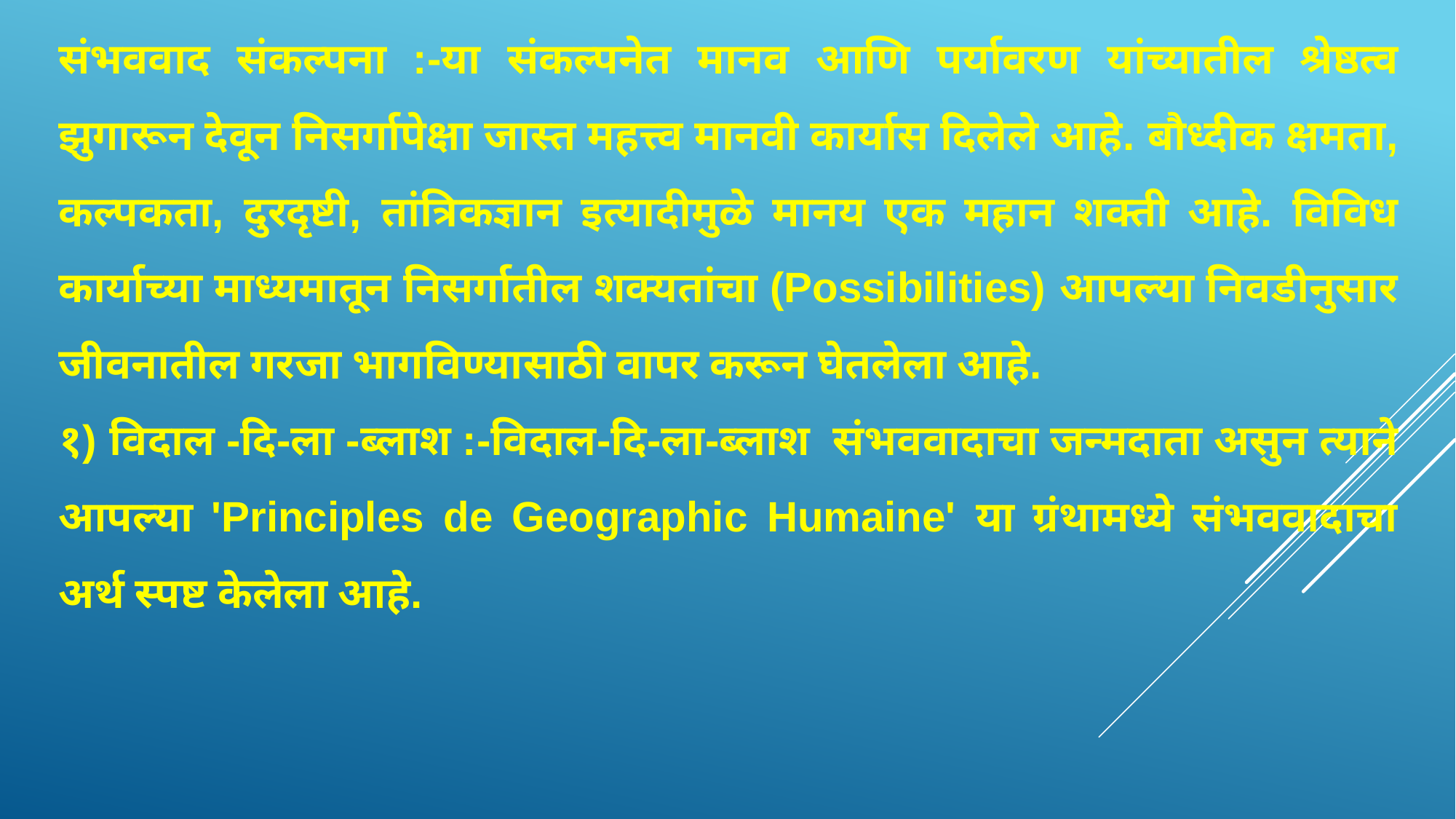

संभववाद संकल्पना :-या संकल्पनेत मानव आणि पर्यावरण यांच्यातील श्रेष्ठत्व झुगारून देवून निसर्गापेक्षा जास्त महत्त्व मानवी कार्यास दिलेले आहे. बौध्दीक क्षमता, कल्पकता, दुरदृष्टी, तांत्रिकज्ञान इत्यादीमुळे मानय एक महान शक्ती आहे. विविध कार्याच्या माध्यमातून निसर्गातील शक्यतांचा (Possibilities) आपल्या निवडीनुसार जीवनातील गरजा भागविण्यासाठी वापर करून घेतलेला आहे.
१) विदाल -दि-ला -ब्लाश :-विदाल-दि-ला-ब्लाश  संभववादाचा जन्मदाता असुन त्याने आपल्या 'Principles de Geographic Humaine' या ग्रंथामध्ये संभववादाचा अर्थ स्पष्ट केलेला आहे.